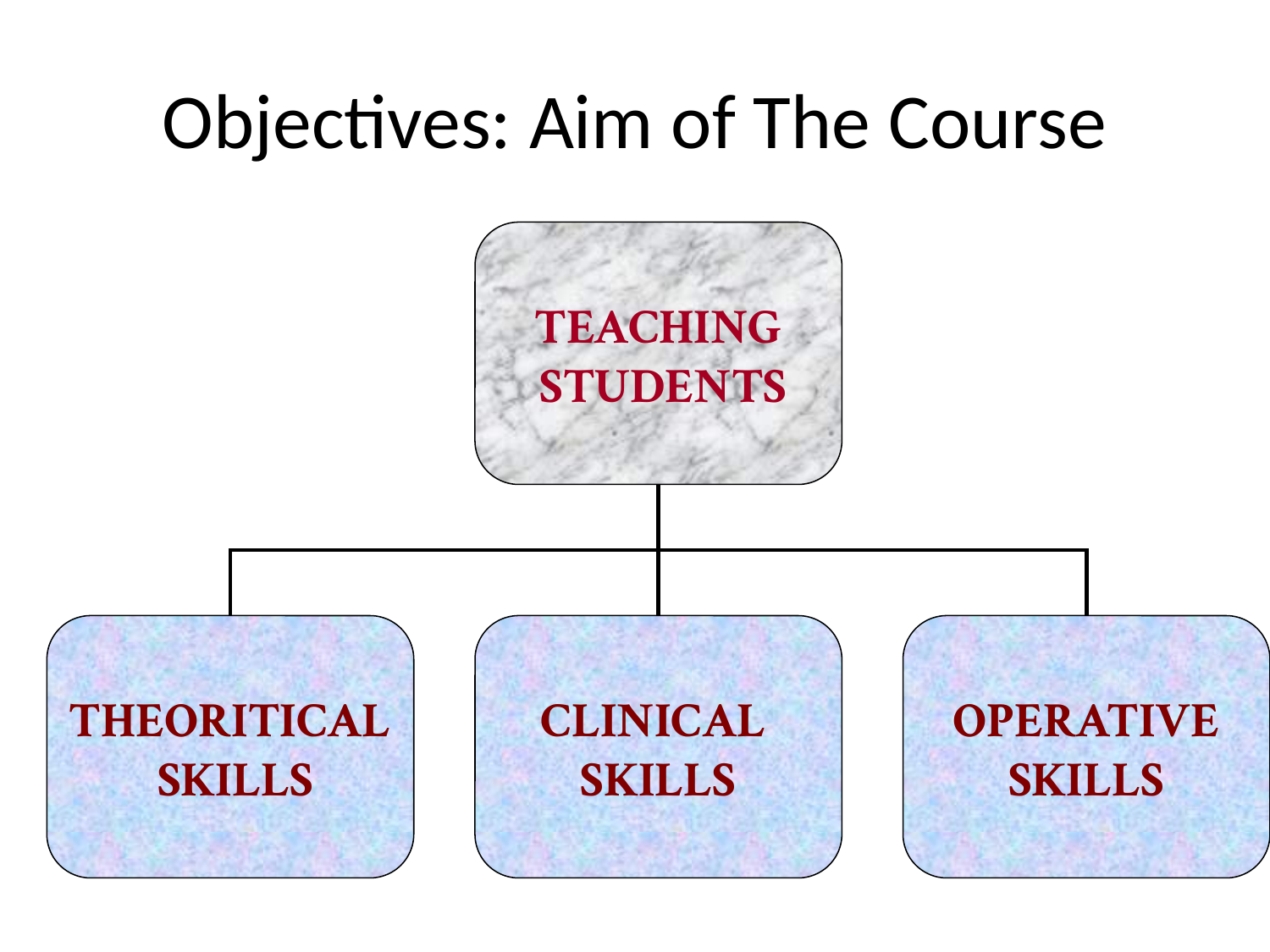

# Objectives: Aim of The Course

TEACHING
 STUDENTS
THEORITICAL
 SKILLS
CLINICAL
SKILLS
OPERATIVE
SKILLS